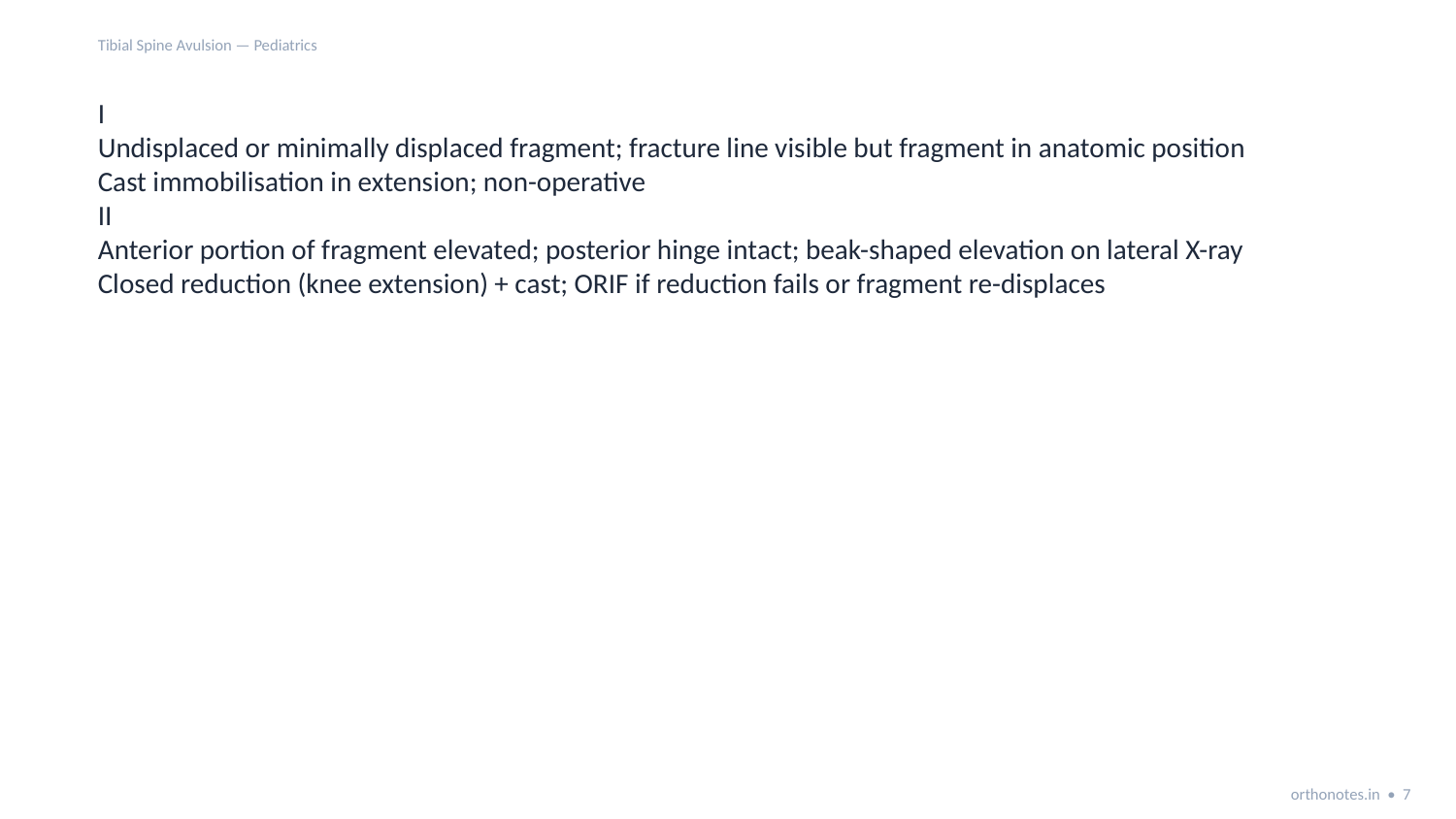

Tibial Spine Avulsion — Pediatrics
I
Undisplaced or minimally displaced fragment; fracture line visible but fragment in anatomic position
Cast immobilisation in extension; non-operative
II
Anterior portion of fragment elevated; posterior hinge intact; beak-shaped elevation on lateral X-ray
Closed reduction (knee extension) + cast; ORIF if reduction fails or fragment re-displaces
orthonotes.in  •  7